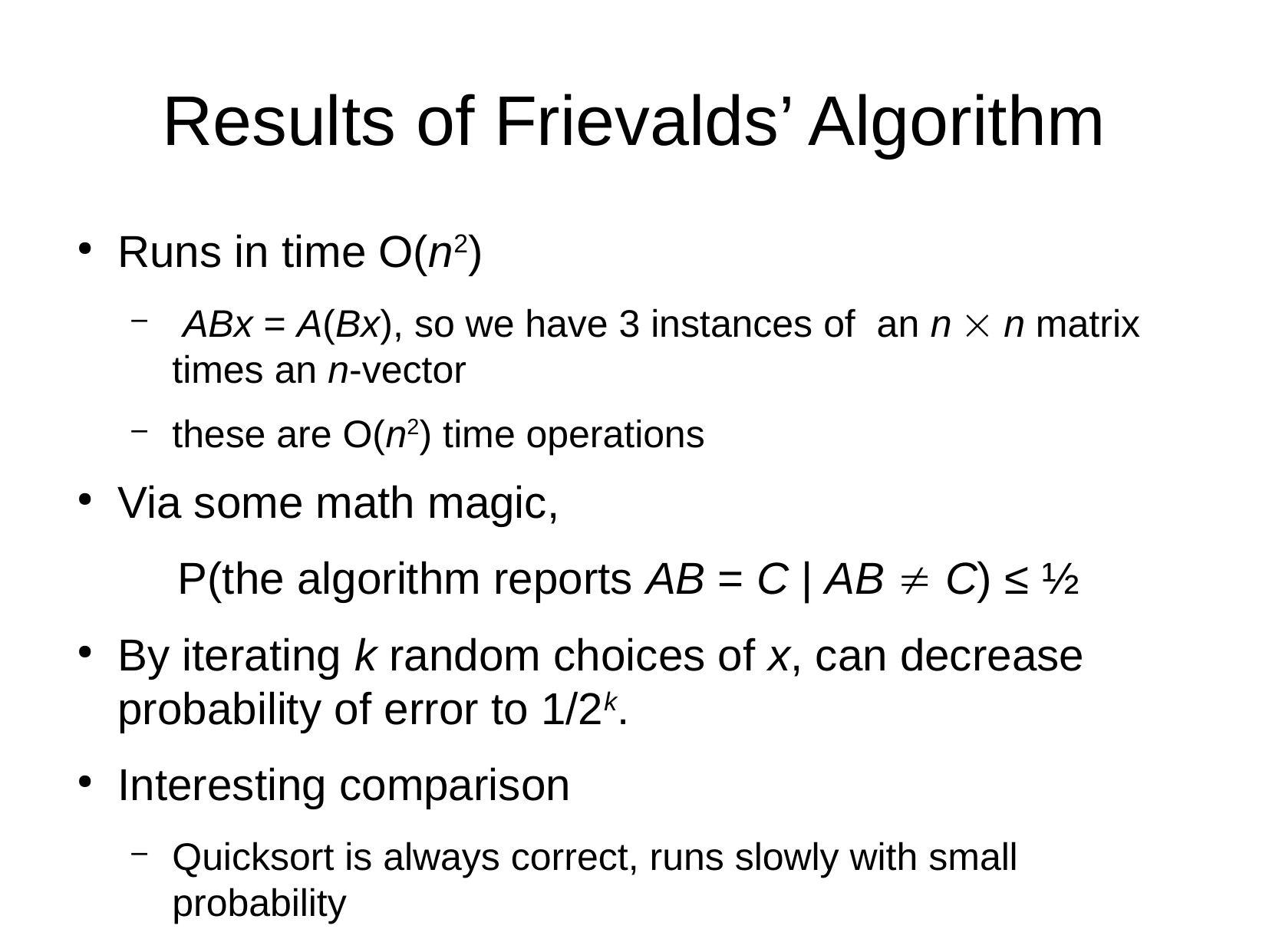

Results of Frievalds’ Algorithm
Runs in time O(n2)
 ABx = A(Bx), so we have 3 instances of  an n × n matrix times an n-vector
these are O(n2) time operations
Via some math magic,
P(the algorithm reports AB = C | AB ≠ C) ≤ ½
By iterating k random choices of x, can decrease probability of error to 1/2k.
Interesting comparison
Quicksort is always correct, runs slowly with small probability
Frievalds’ alg. is always fast, incorrect with small probability